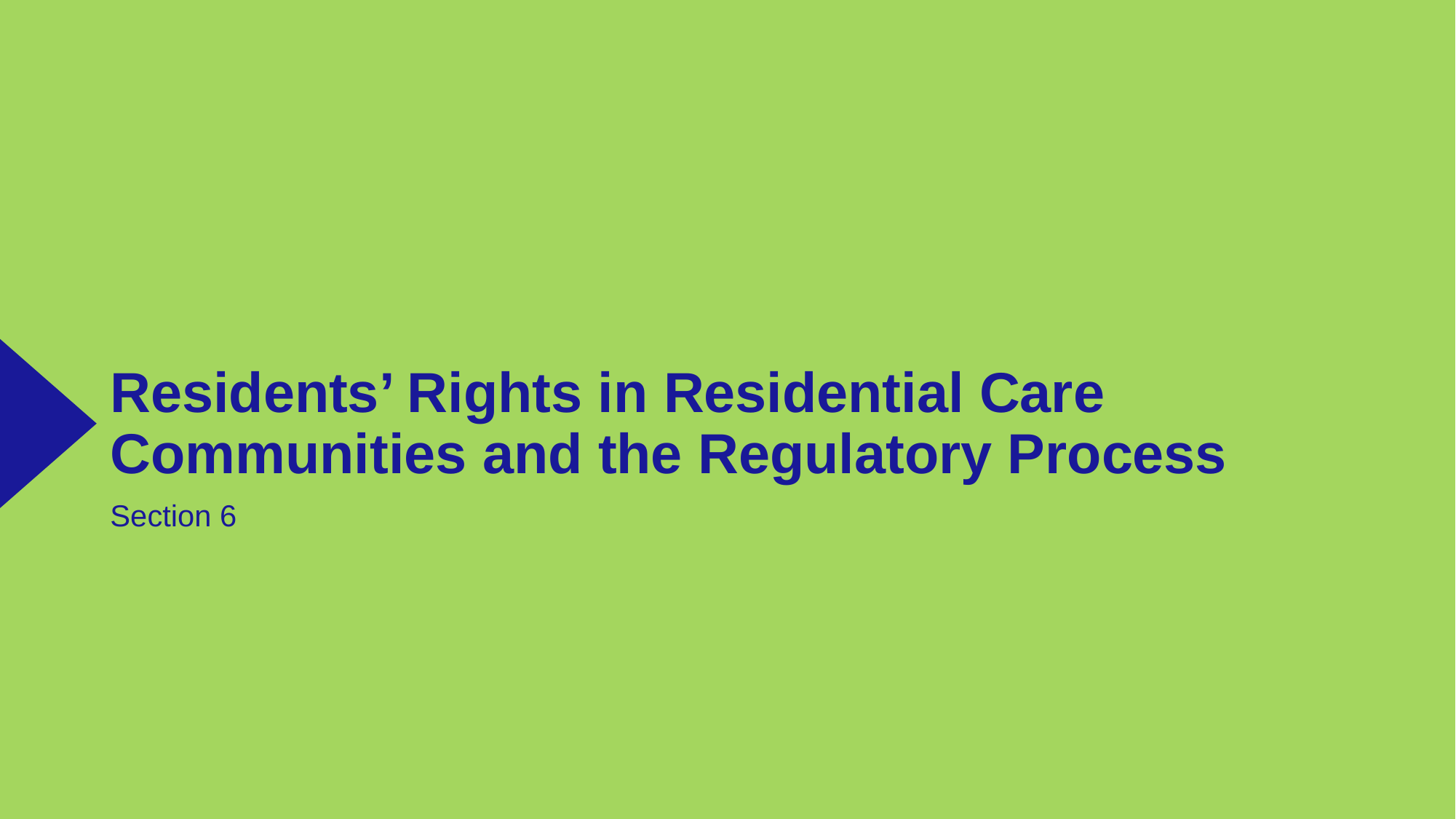

# Residents’ Rights in Residential Care Communities and the Regulatory Process

Section 6